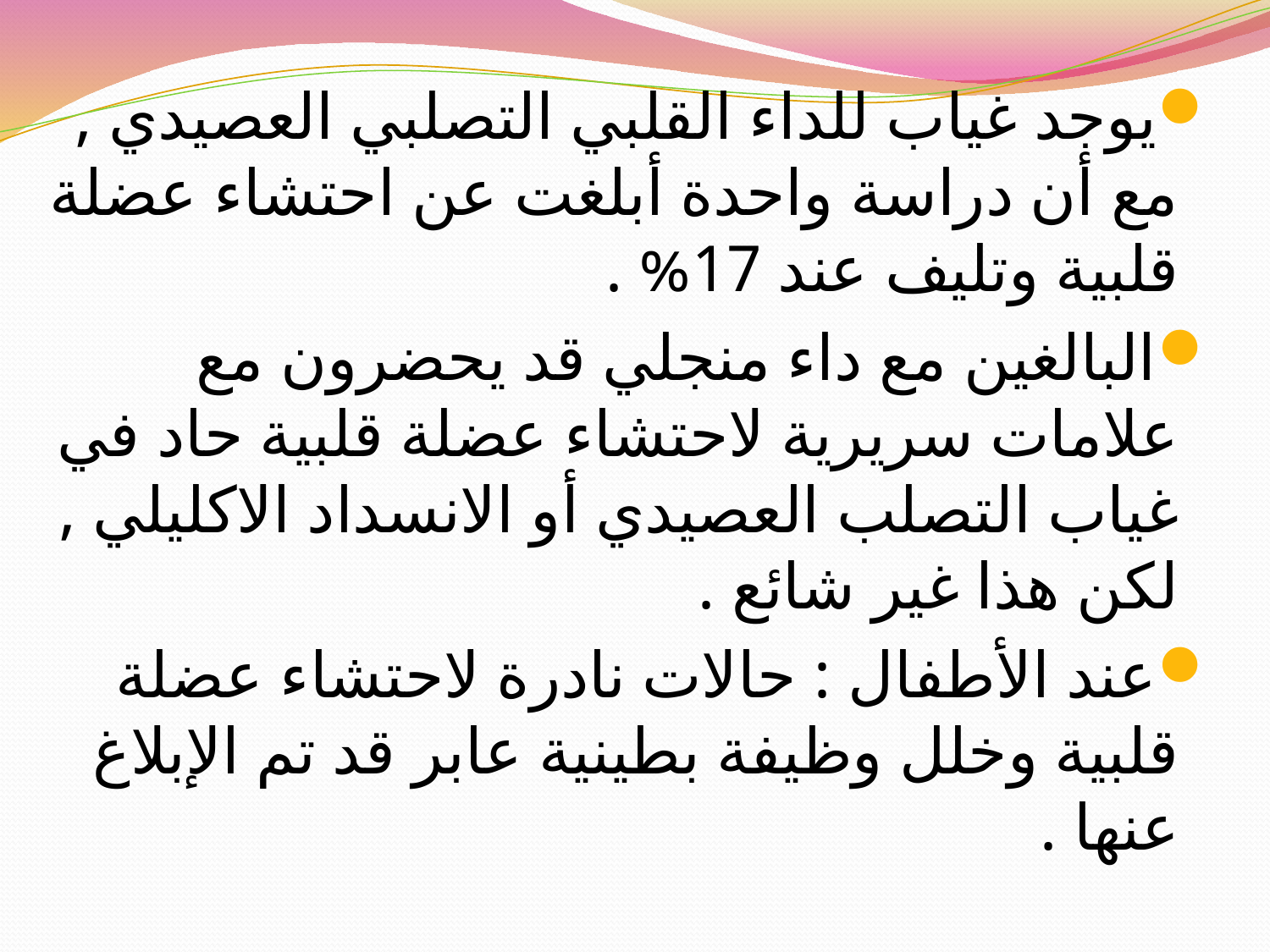

يوجد غياب للداء القلبي التصلبي العصيدي , مع أن دراسة واحدة أبلغت عن احتشاء عضلة قلبية وتليف عند 17% .
البالغين مع داء منجلي قد يحضرون مع علامات سريرية لاحتشاء عضلة قلبية حاد في غياب التصلب العصيدي أو الانسداد الاكليلي , لكن هذا غير شائع .
عند الأطفال : حالات نادرة لاحتشاء عضلة قلبية وخلل وظيفة بطينية عابر قد تم الإبلاغ عنها .
#